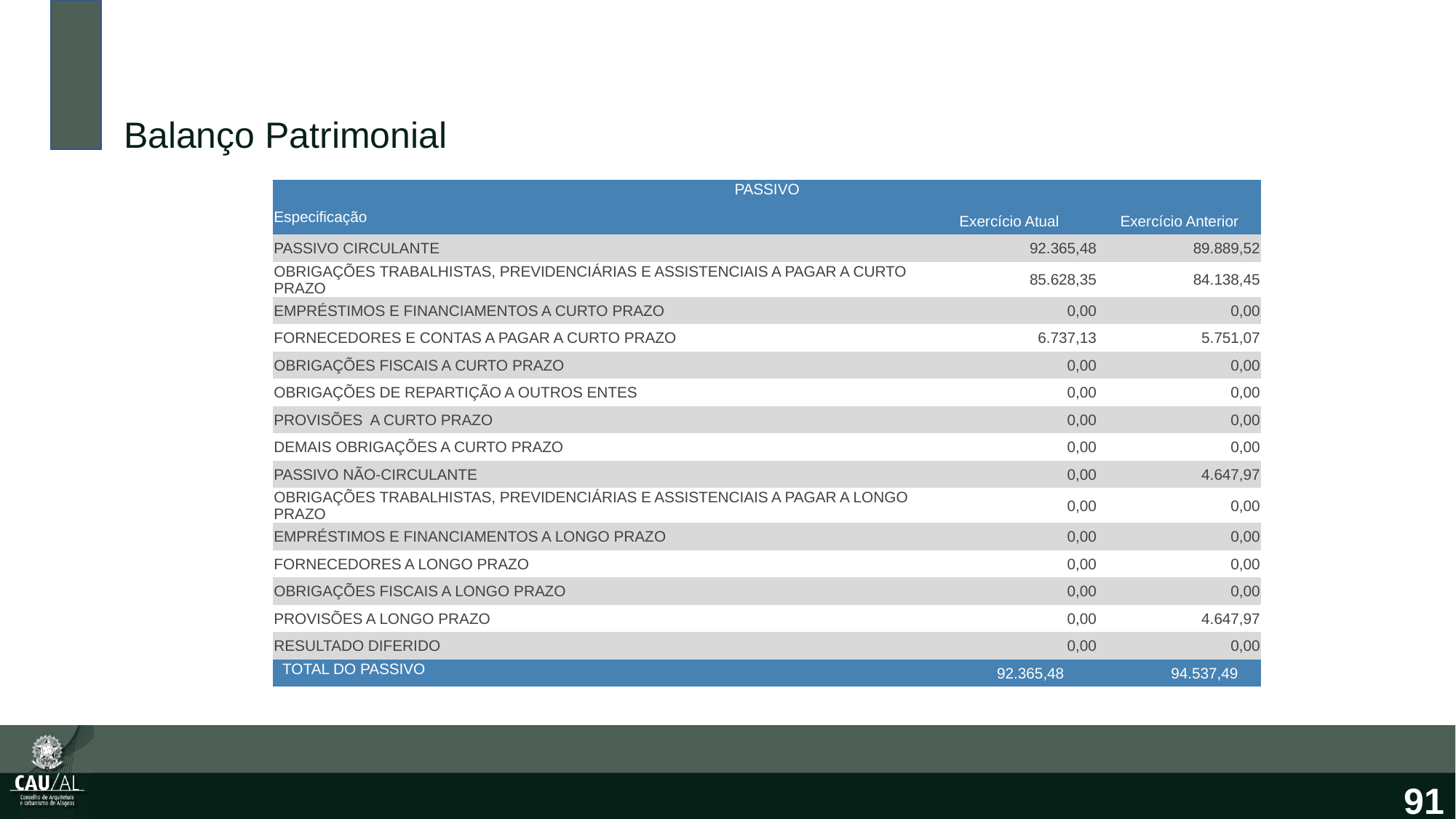

Balanço Patrimonial
| PASSIVO |  |  |
| --- | --- | --- |
| Especificação | Exercício Atual | Exercício Anterior |
| PASSIVO CIRCULANTE | 92.365,48 | 89.889,52 |
| OBRIGAÇÕES TRABALHISTAS, PREVIDENCIÁRIAS E ASSISTENCIAIS A PAGAR A CURTO PRAZO | 85.628,35 | 84.138,45 |
| EMPRÉSTIMOS E FINANCIAMENTOS A CURTO PRAZO | 0,00 | 0,00 |
| FORNECEDORES E CONTAS A PAGAR A CURTO PRAZO | 6.737,13 | 5.751,07 |
| OBRIGAÇÕES FISCAIS A CURTO PRAZO | 0,00 | 0,00 |
| OBRIGAÇÕES DE REPARTIÇÃO A OUTROS ENTES | 0,00 | 0,00 |
| PROVISÕES A CURTO PRAZO | 0,00 | 0,00 |
| DEMAIS OBRIGAÇÕES A CURTO PRAZO | 0,00 | 0,00 |
| PASSIVO NÃO-CIRCULANTE | 0,00 | 4.647,97 |
| OBRIGAÇÕES TRABALHISTAS, PREVIDENCIÁRIAS E ASSISTENCIAIS A PAGAR A LONGO PRAZO | 0,00 | 0,00 |
| EMPRÉSTIMOS E FINANCIAMENTOS A LONGO PRAZO | 0,00 | 0,00 |
| FORNECEDORES A LONGO PRAZO | 0,00 | 0,00 |
| OBRIGAÇÕES FISCAIS A LONGO PRAZO | 0,00 | 0,00 |
| PROVISÕES A LONGO PRAZO | 0,00 | 4.647,97 |
| RESULTADO DIFERIDO | 0,00 | 0,00 |
| TOTAL DO PASSIVO | 92.365,48 | 94.537,49 |